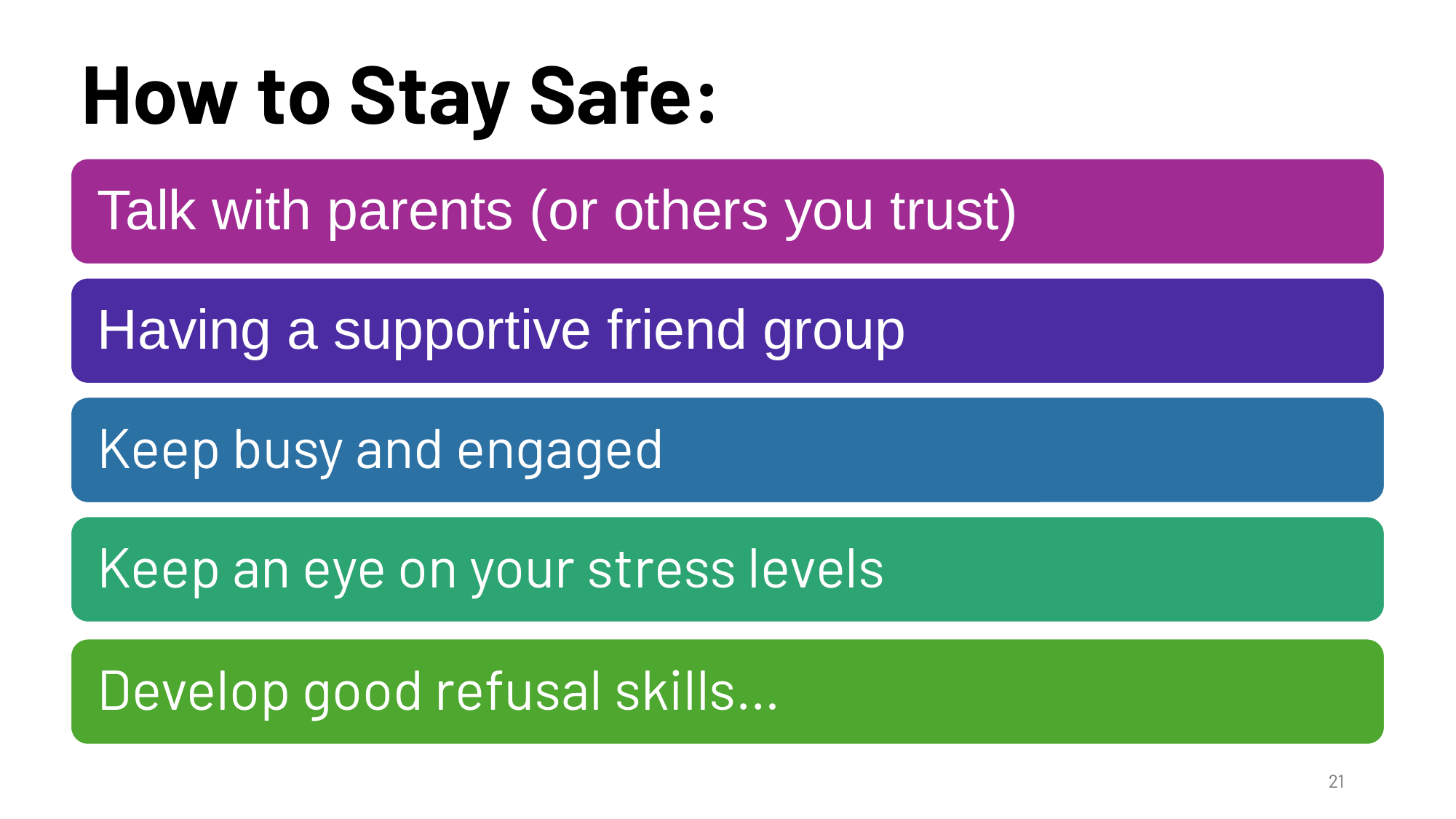

# How to Stay Safe:
Talk with parents (or others you trust)
Having a supportive friend group
Keep busy and engaged
Keep an eye on your stress levels
Develop good refusal skills…

21